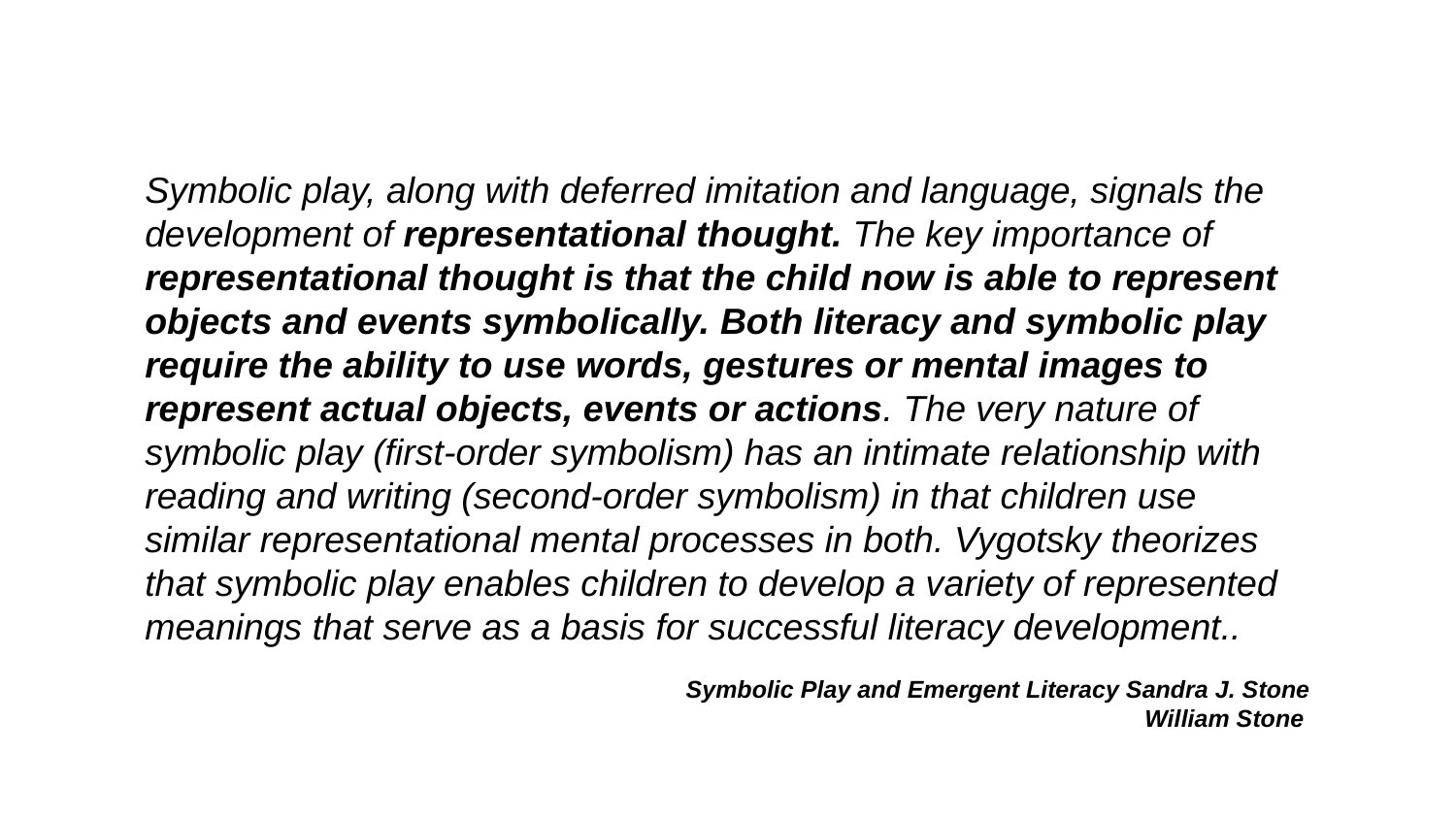

Symbolic play, along with deferred imitation and language, signals the development of representational thought. The key importance of representational thought is that the child now is able to represent objects and events symbolically. Both literacy and symbolic play require the ability to use words, gestures or mental images to represent actual objects, events or actions. The very nature of symbolic play (first-order symbolism) has an intimate relationship with reading and writing (second-order symbolism) in that children use similar representational mental processes in both. Vygotsky theorizes that symbolic play enables children to develop a variety of represented meanings that serve as a basis for successful literacy development..

Symbolic Play and Emergent Literacy Sandra J. Stone
William Stone